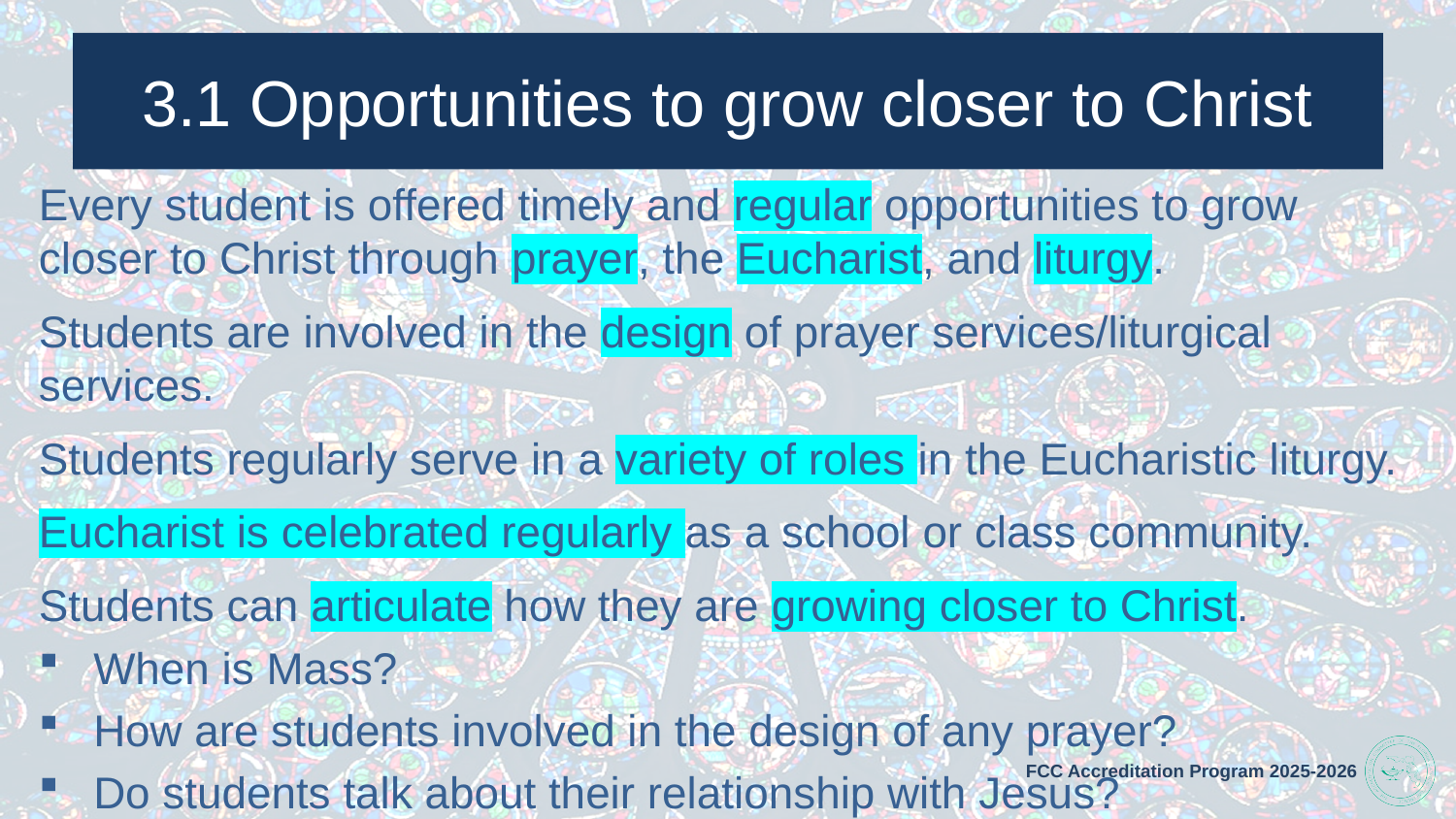

# 3.1 Opportunities to grow closer to Christ
Every student is offered timely and regular opportunities to grow closer to Christ through prayer, the Eucharist, and liturgy.

Students are involved in the design of prayer services/liturgical services.

Students regularly serve in a variety of roles in the Eucharistic liturgy.

Eucharist is celebrated regularly as a school or class community.

Students can articulate how they are growing closer to Christ.
When is Mass?
How are students involved in the design of any prayer?
Do students talk about their relationship with Jesus?